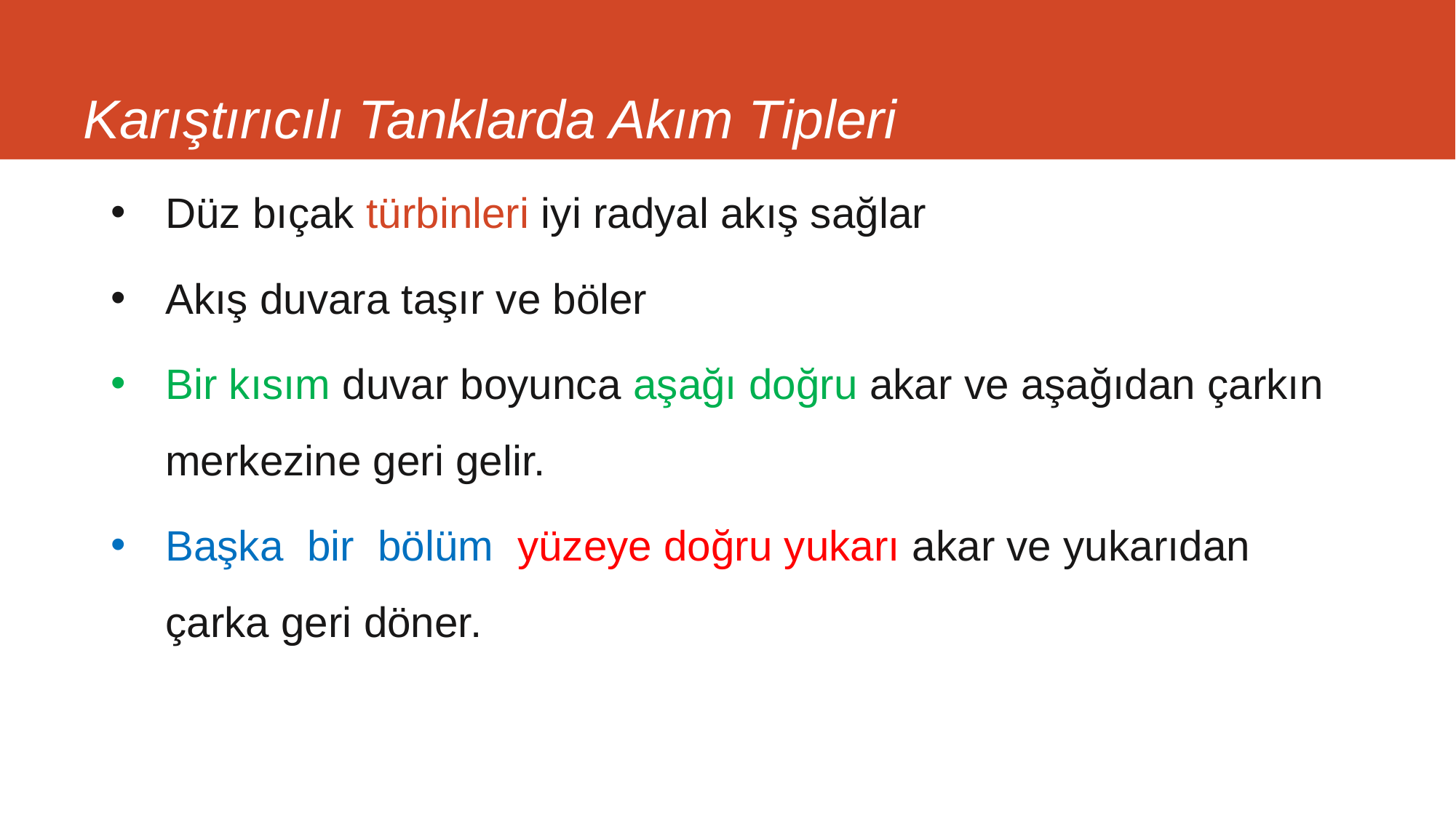

# Karıştırıcılı Tanklarda Akım Tipleri
Düz bıçak türbinleri iyi radyal akış sağlar
Akış duvara taşır ve böler
Bir kısım duvar boyunca aşağı doğru akar ve aşağıdan çarkın merkezine geri gelir.
Başka  bir  bölüm  yüzeye doğru yukarı akar ve yukarıdan çarka geri döner.